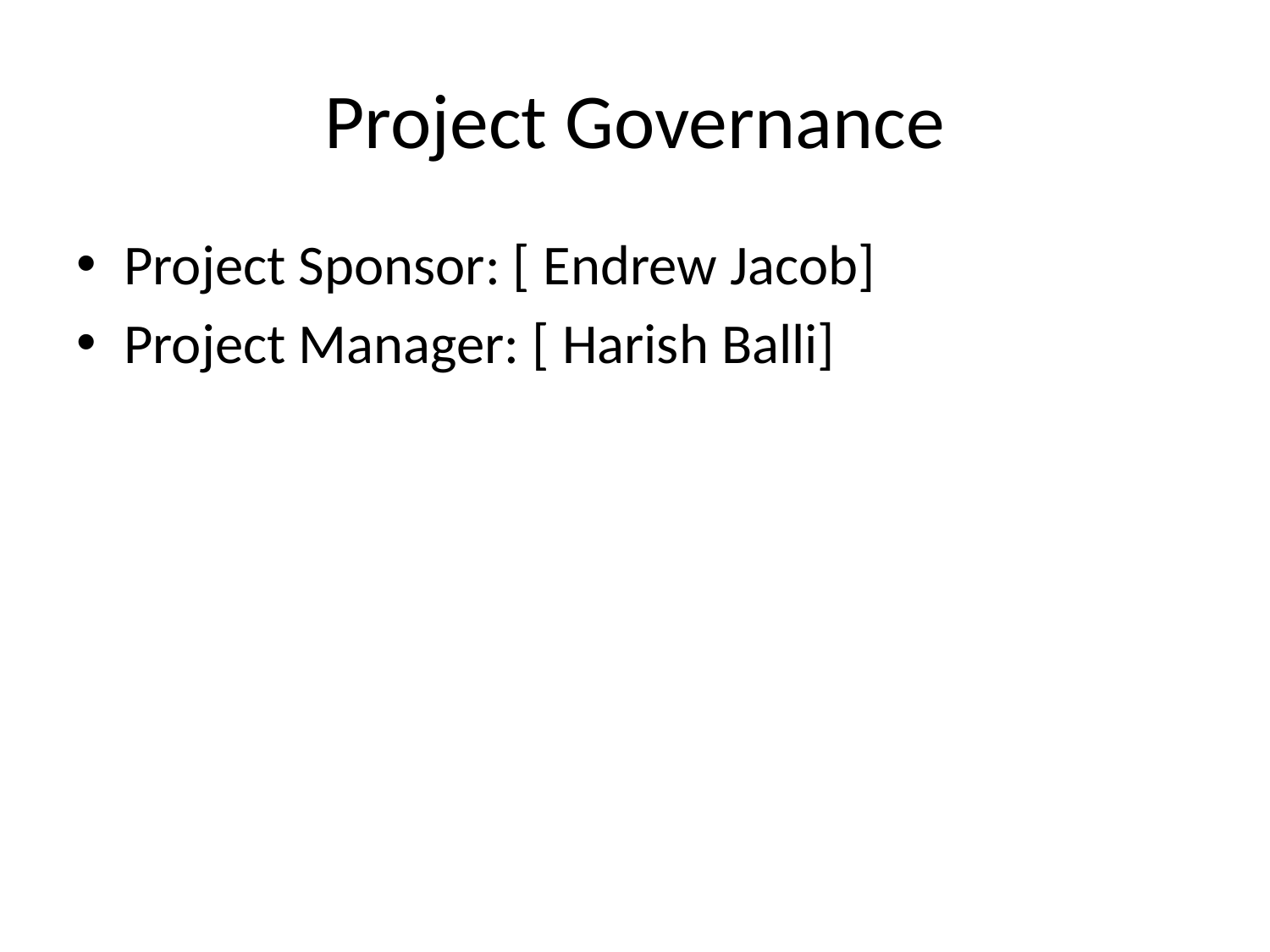

# Project Governance
Project Sponsor: [ Endrew Jacob]
Project Manager: [ Harish Balli]